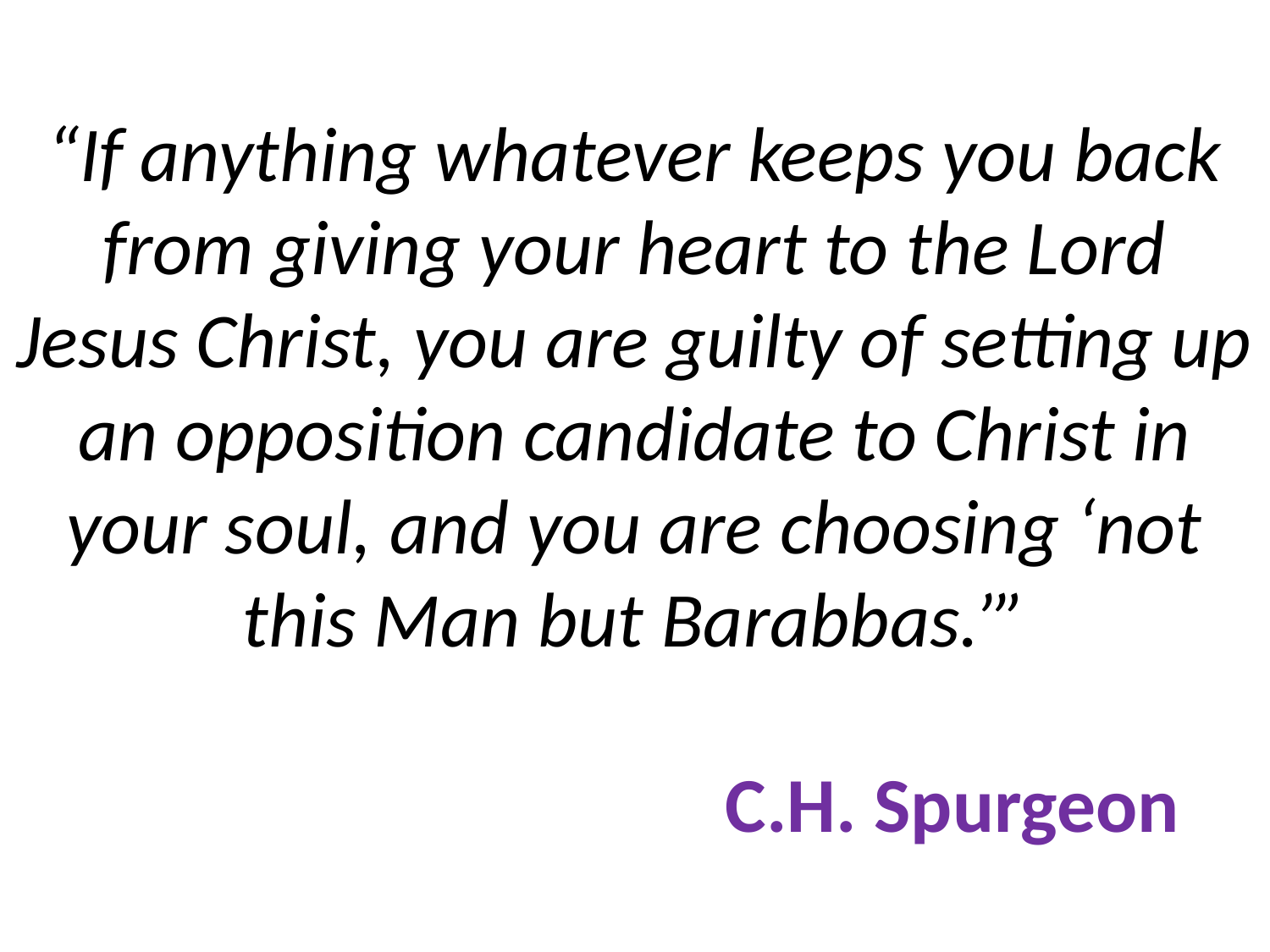

# “If anything whatever keeps you back from giving your heart to the Lord Jesus Christ, you are guilty of setting up an opposition candidate to Christ in your soul, and you are choosing ‘not this Man but Barabbas.’” C.H. Spurgeon